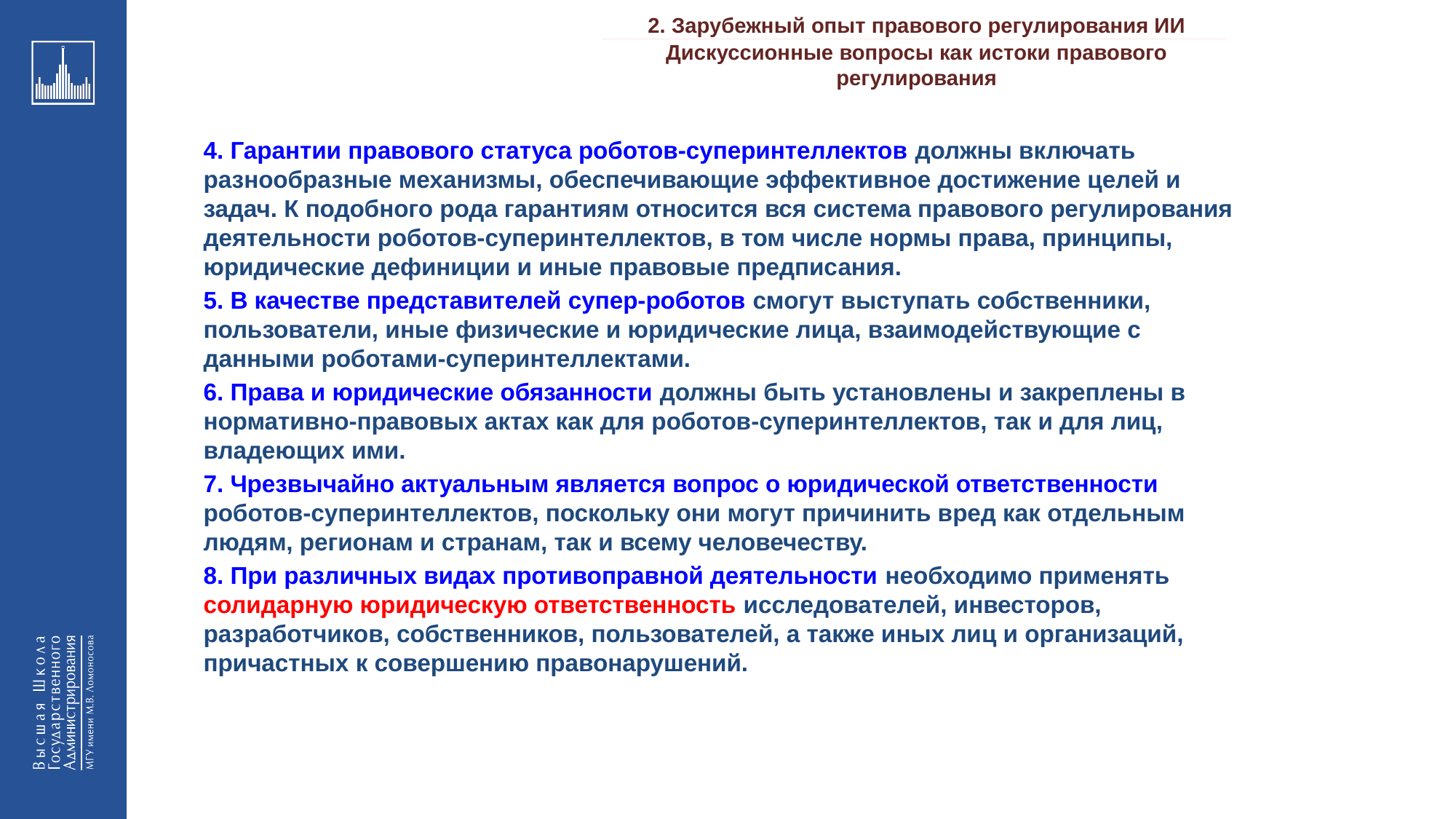

2. Зарубежный опыт правового регулирования ИИ
_________________________________________________________________________________________________________________________________________________________________________________________________________________________________________________________________________________________________________________________________________________________________________________________________________________________________________________________________________________________________________________________________________________________________________________________________________________________________________________________________________________________________________________________________________________________________________________________________________________________________________________________________________________________________
Дискуссионные вопросы как истоки правового регулирования
4. Гарантии правового статуса роботов-суперинтеллектов должны включать разнообразные механизмы, обеспечивающие эффективное достижение целей и задач. К подобного рода гарантиям относится вся система правового регулирования деятельности роботов-суперинтеллектов, в том числе нормы права, принципы, юридические дефиниции и иные правовые предписания.
5. В качестве представителей супер-роботов смогут выступать собственники, пользователи, иные физические и юридические лица, взаимодействующие с данными роботами-суперинтеллектами.
6. Права и юридические обязанности должны быть установлены и закреплены в нормативно-правовых актах как для роботов-суперинтеллектов, так и для лиц, владеющих ими.
7. Чрезвычайно актуальным является вопрос о юридической ответственности роботов-суперинтеллектов, поскольку они могут причинить вред как отдельным людям, регионам и странам, так и всему человечеству.
8. При различных видах противоправной деятельности необходимо применять солидарную юридическую ответственность исследователей, инвесторов, разработчиков, собственников, пользователей, а также иных лиц и организаций, причастных к совершению правонарушений.